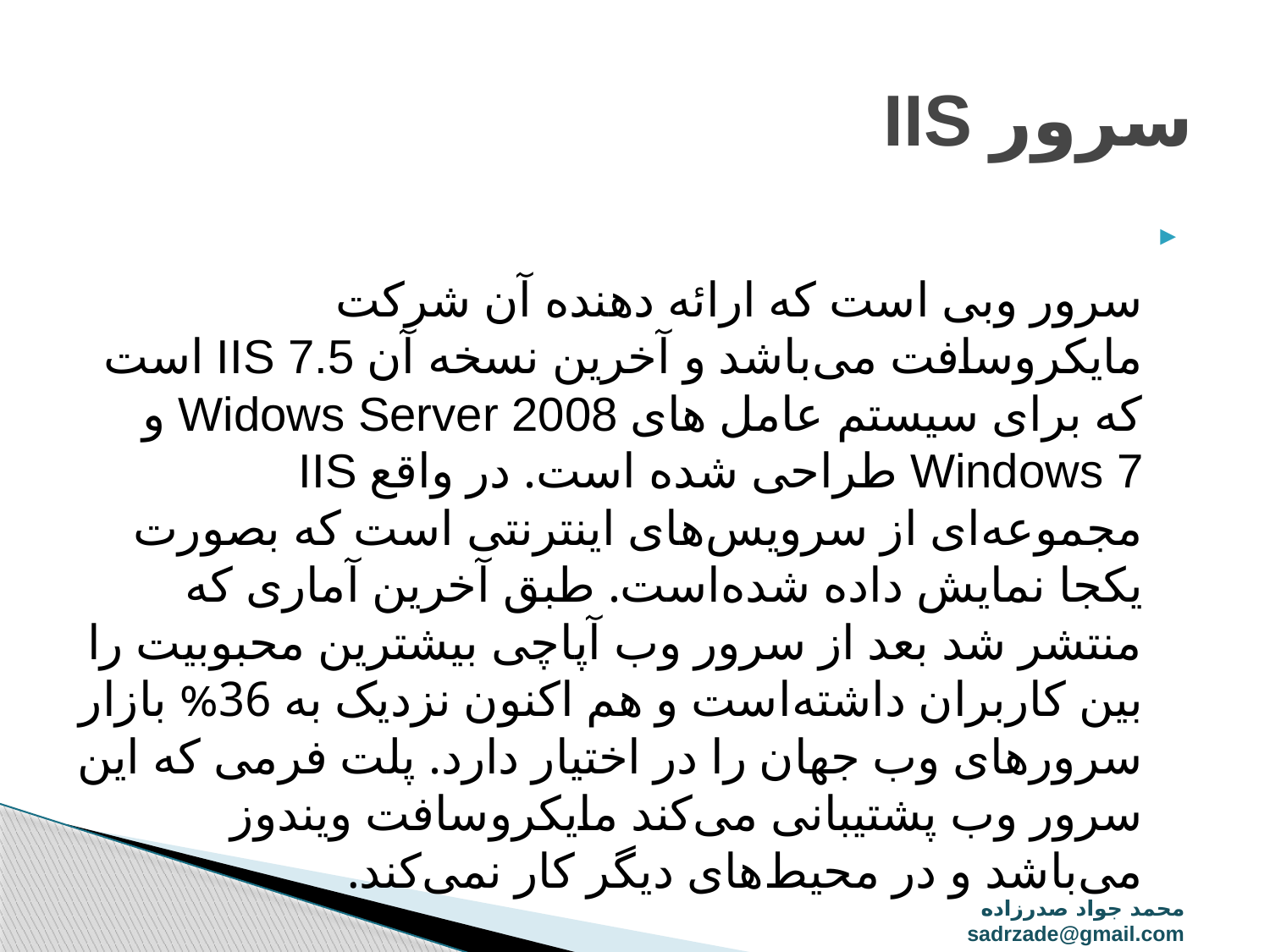

# سرور IIS
سرور وبی است که ارائه دهنده آن شرکت مایکروسافت می‌باشد و آخرین نسخه آن IIS 7.5 است که برای سیستم عامل های Widows Server 2008 و Windows 7 طراحی شده است. در واقع IIS مجموعه‌ای از سرویس‌های اینترنتی است که بصورت یکجا نمایش داده شده‌است. طبق آخرین آماری که منتشر شد بعد از سرور وب آپاچی بیشترین محبوبیت را بین کاربران داشته‌است و هم اکنون نزدیک به 36% بازار سرورهای وب جهان را در اختیار دارد. پلت فرمی که این سرور وب پشتیبانی می‌کند مایکروسافت ویندوز می‌باشد و در محیط‌های دیگر کار نمی‌کند.
محمد جواد صدرزاده sadrzade@gmail.com